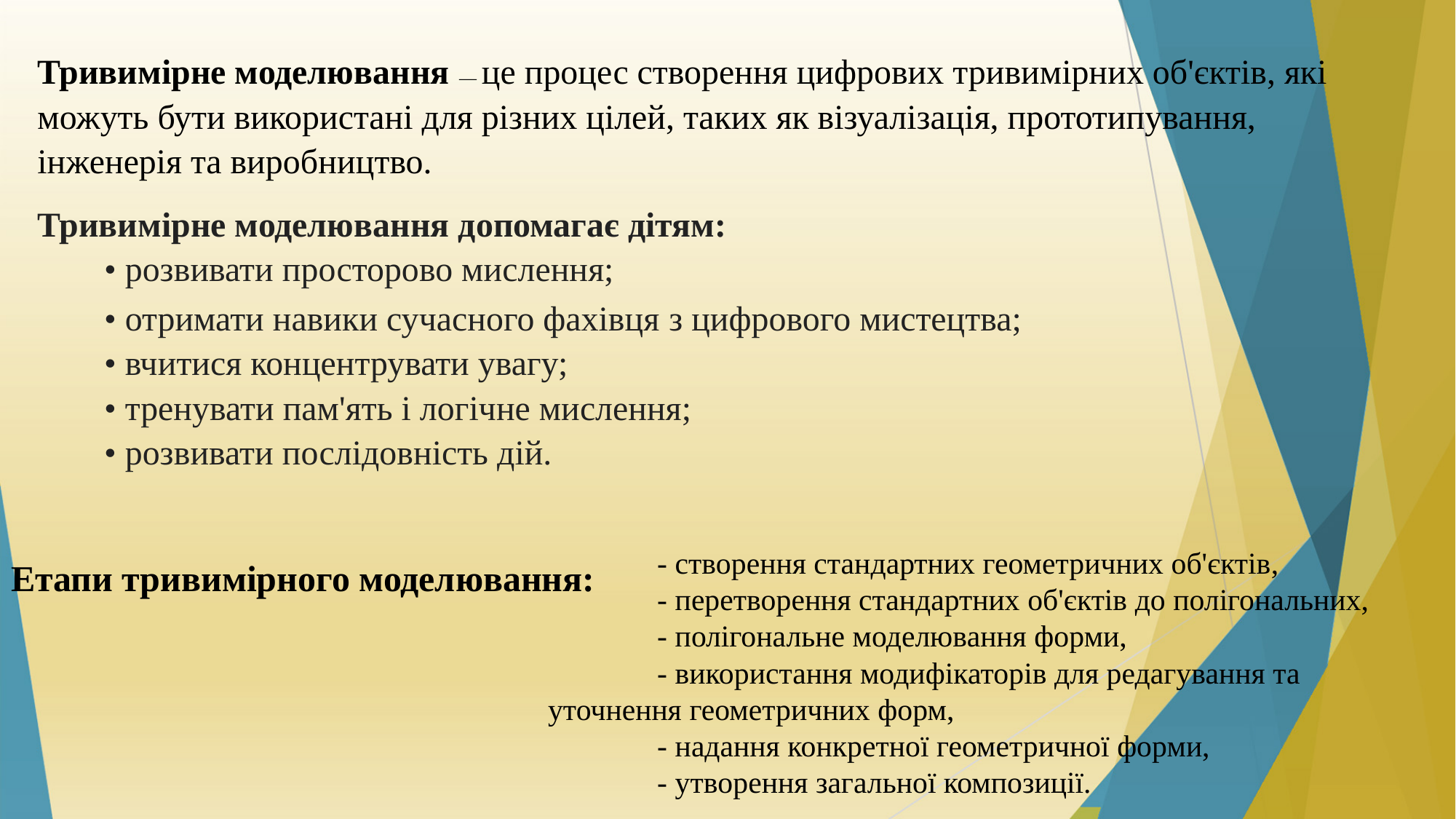

Тривимірне моделювання — це процес створення цифрових тривимірних об'єктів, які можуть бути використані для різних цілей, таких як візуалізація, прототипування, інженерія та виробництво.
Тривимірне моделювання допомагає дітям:
	• розвивати просторово мислення;
	• отримати навики сучасного фахівця з цифрового мистецтва;
	• вчитися концентрувати увагу;
	• тренувати пам'ять і логічне мислення;
	• розвивати послідовність дій.
# Етапи тривимірного моделювання:
	- створення стандартних геометричних об'єктів,
	- перетворення стандартних об'єктів до полігональних,
	- полігональне моделювання форми,
	- використання модифікаторів для редагування та уточнення геометричних форм,
	- надання конкретної геометричної форми,
	- утворення загальної композиції.